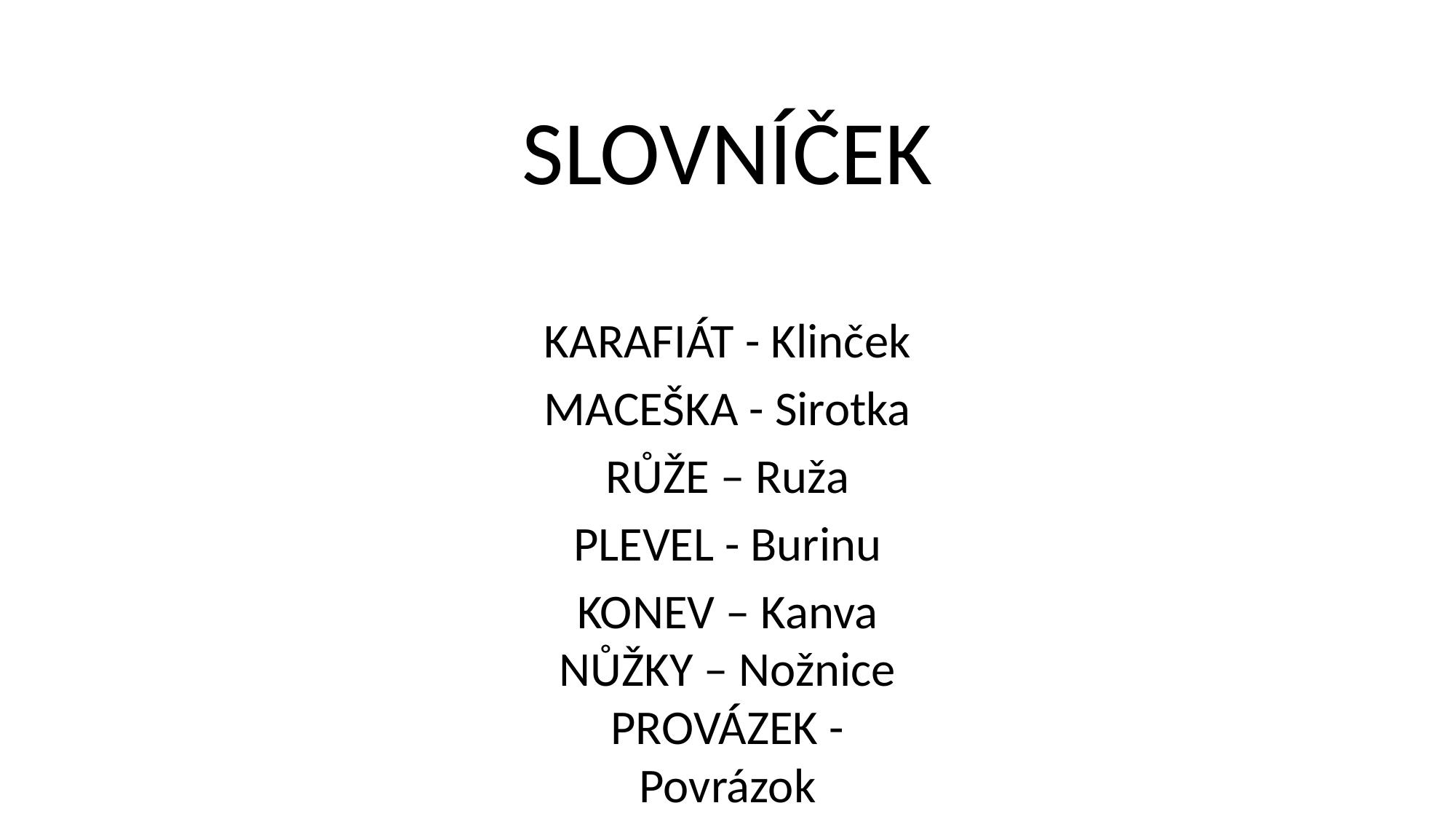

# SLOVNÍČEK
KARAFIÁT - Klinček
MACEŠKA - Sirotka
RŮŽE – Ruža
PLEVEL - Burinu
KONEV – Kanva
NŮŽKY – Nožnice
PROVÁZEK - Povrázok